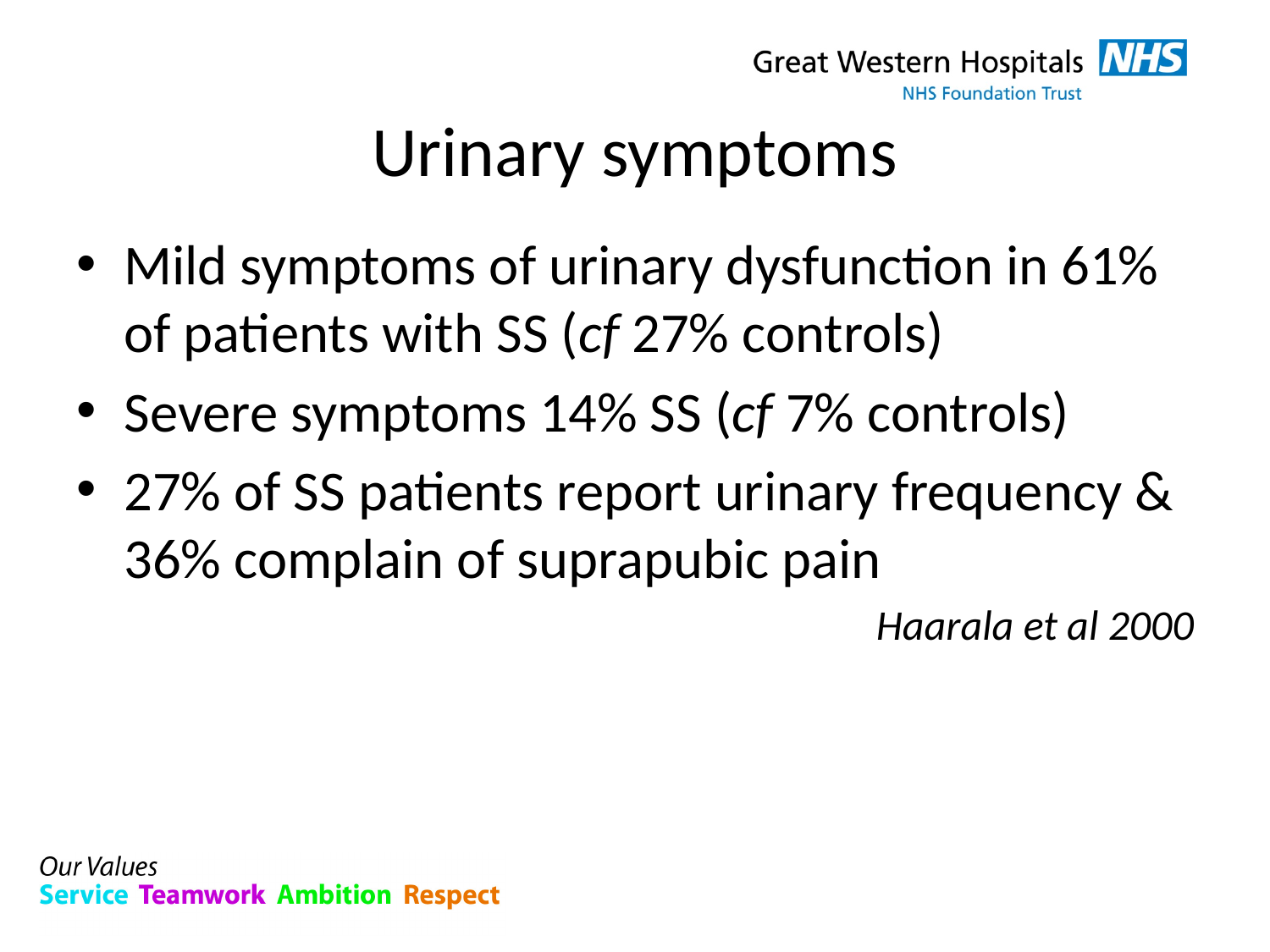

# Urinary symptoms
Mild symptoms of urinary dysfunction in 61% of patients with SS (cf 27% controls)
Severe symptoms 14% SS (cf 7% controls)
27% of SS patients report urinary frequency & 36% complain of suprapubic pain
Haarala et al 2000